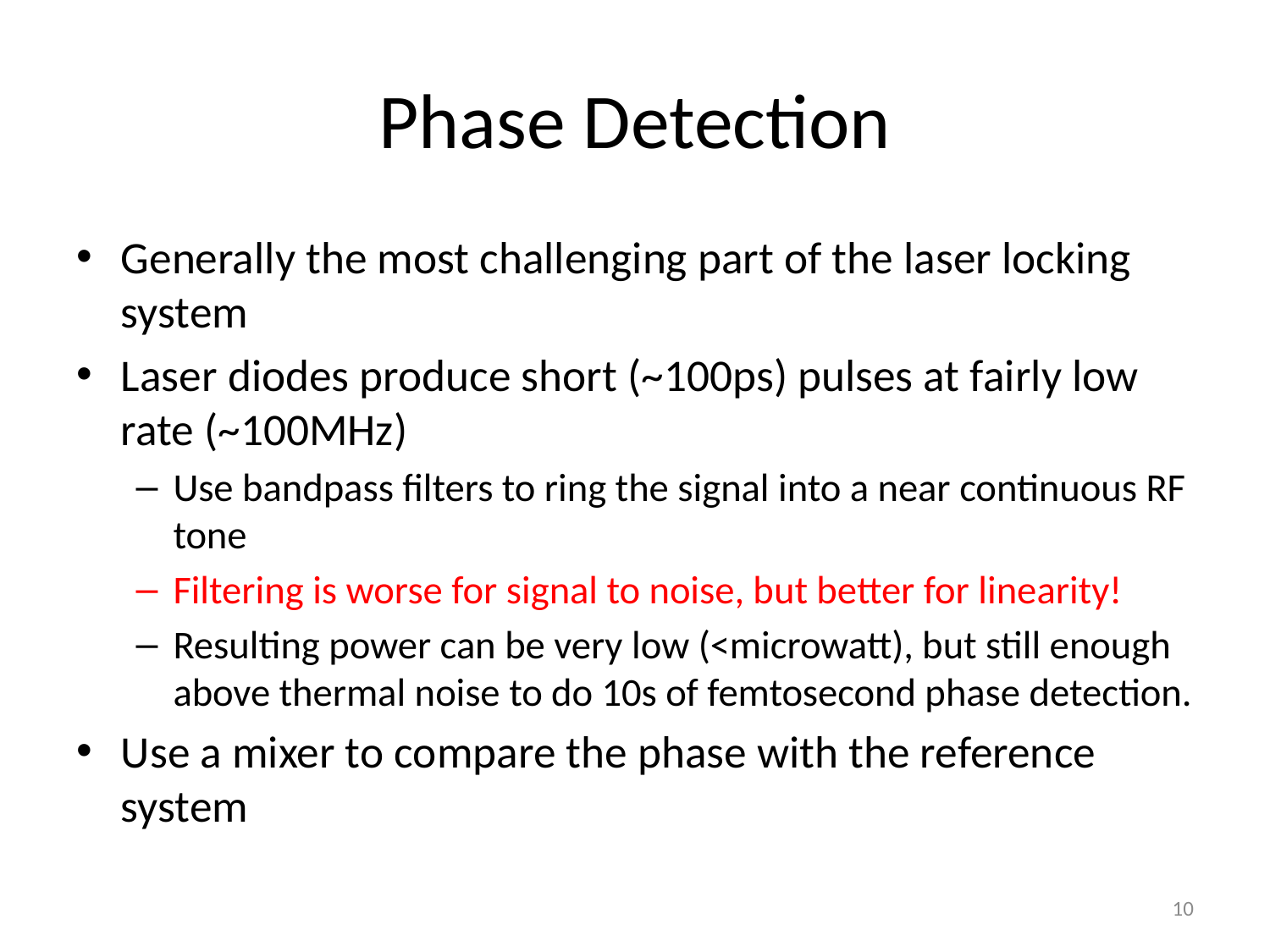

# Phase Detection
Generally the most challenging part of the laser locking system
Laser diodes produce short (~100ps) pulses at fairly low rate (~100MHz)
Use bandpass filters to ring the signal into a near continuous RF tone
Filtering is worse for signal to noise, but better for linearity!
Resulting power can be very low (<microwatt), but still enough above thermal noise to do 10s of femtosecond phase detection.
Use a mixer to compare the phase with the reference system
10